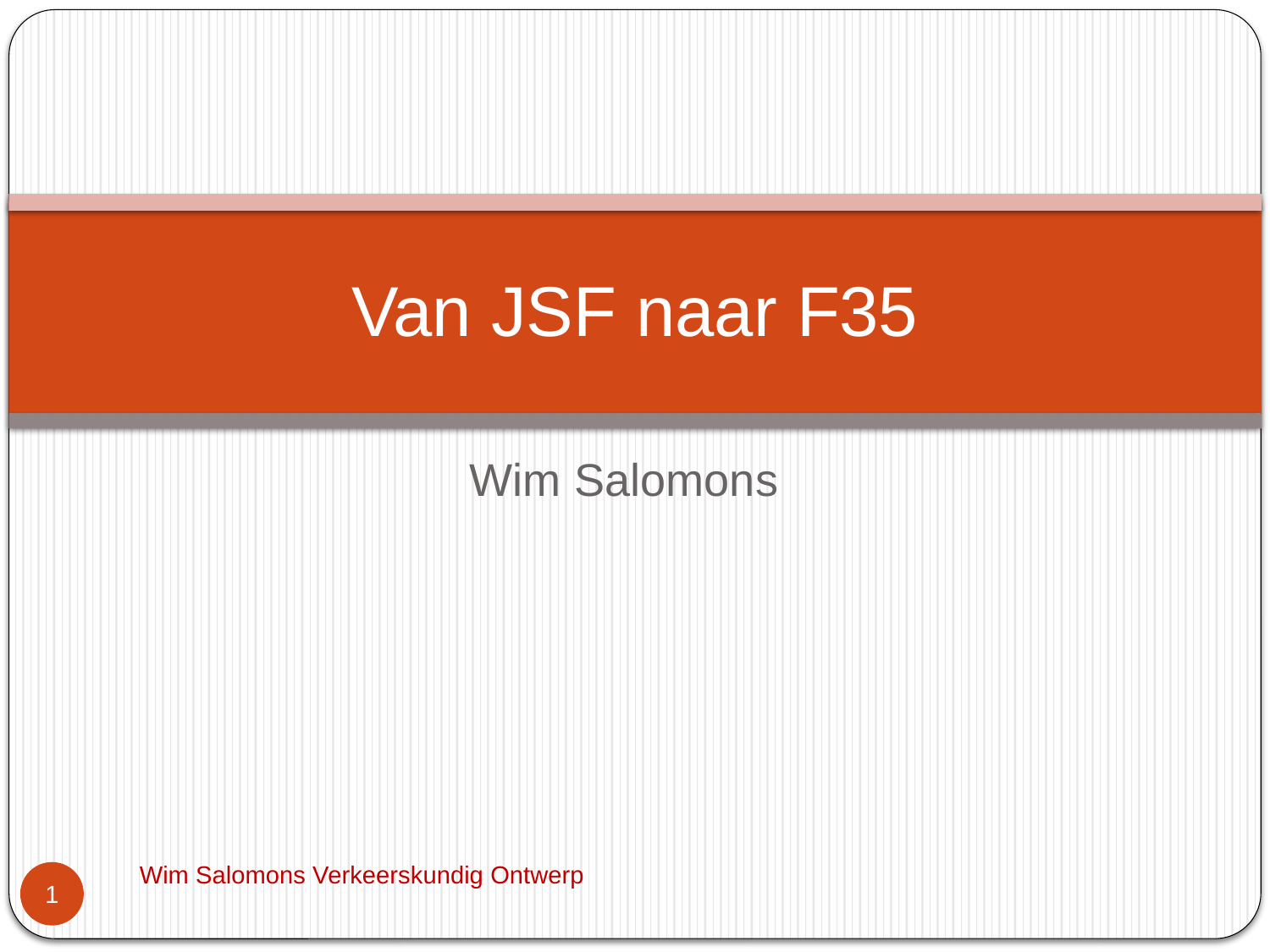

# Van JSF naar F35
Wim Salomons
Wim Salomons Verkeerskundig Ontwerp
1